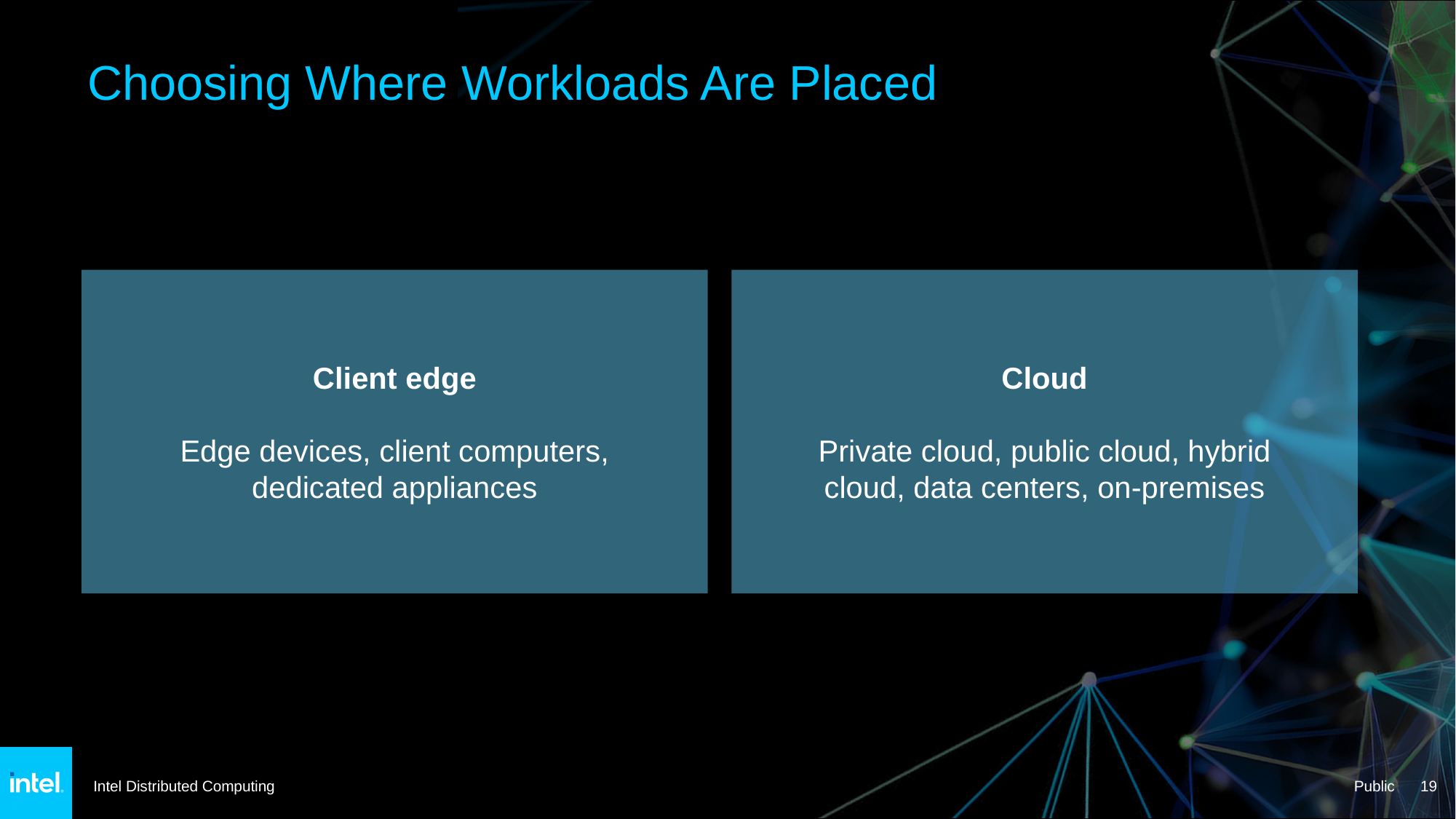

Choosing Where Workloads Are Placed
Client edge

Edge devices, client computers, dedicated appliances
Cloud

Private cloud, public cloud, hybrid cloud, data centers, on-premises
Public